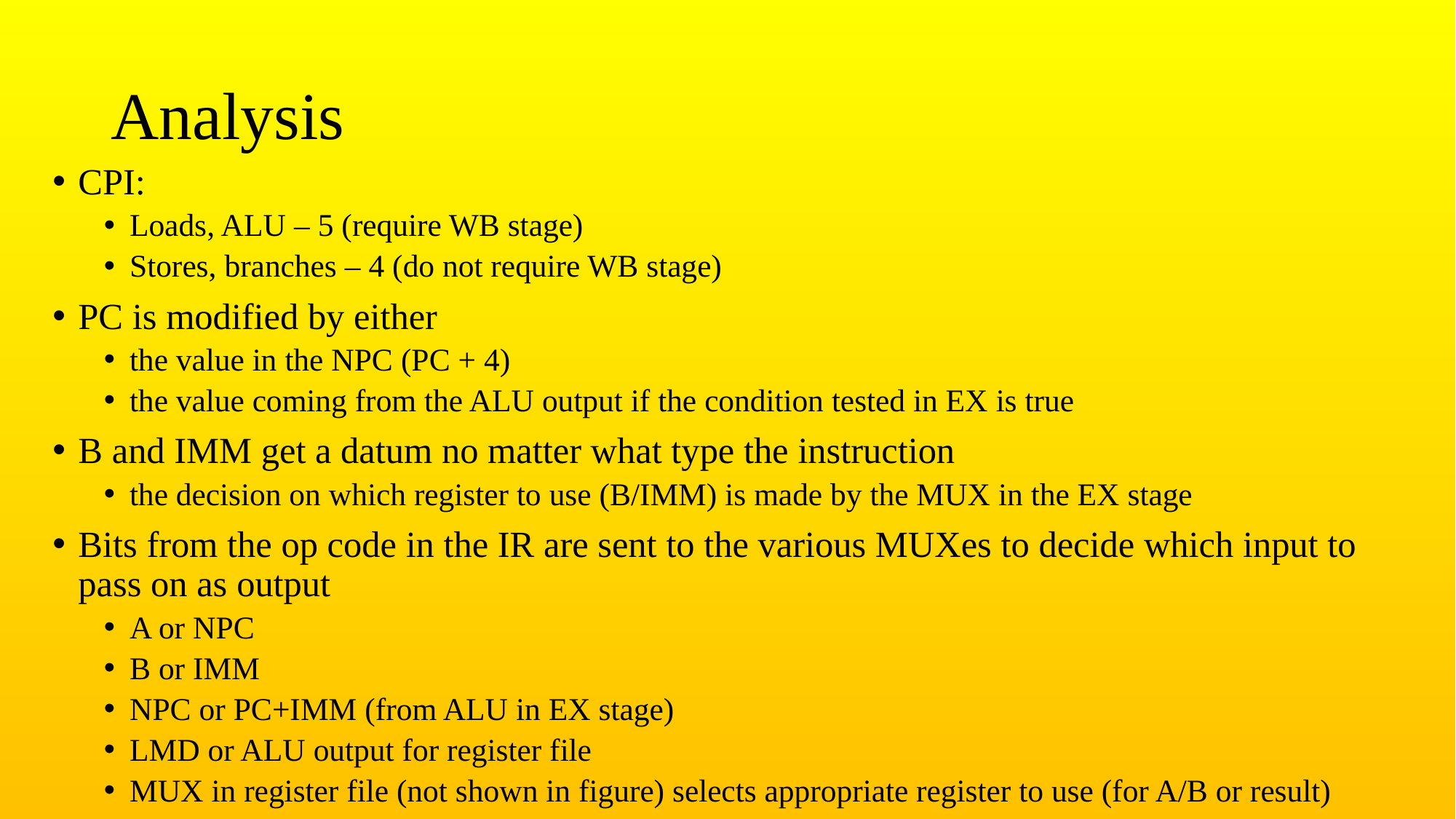

# Analysis
CPI:
Loads, ALU – 5 (require WB stage)
Stores, branches – 4 (do not require WB stage)
PC is modified by either
the value in the NPC (PC + 4)
the value coming from the ALU output if the condition tested in EX is true
B and IMM get a datum no matter what type the instruction
the decision on which register to use (B/IMM) is made by the MUX in the EX stage
Bits from the op code in the IR are sent to the various MUXes to decide which input to pass on as output
A or NPC
B or IMM
NPC or PC+IMM (from ALU in EX stage)
LMD or ALU output for register file
MUX in register file (not shown in figure) selects appropriate register to use (for A/B or result)